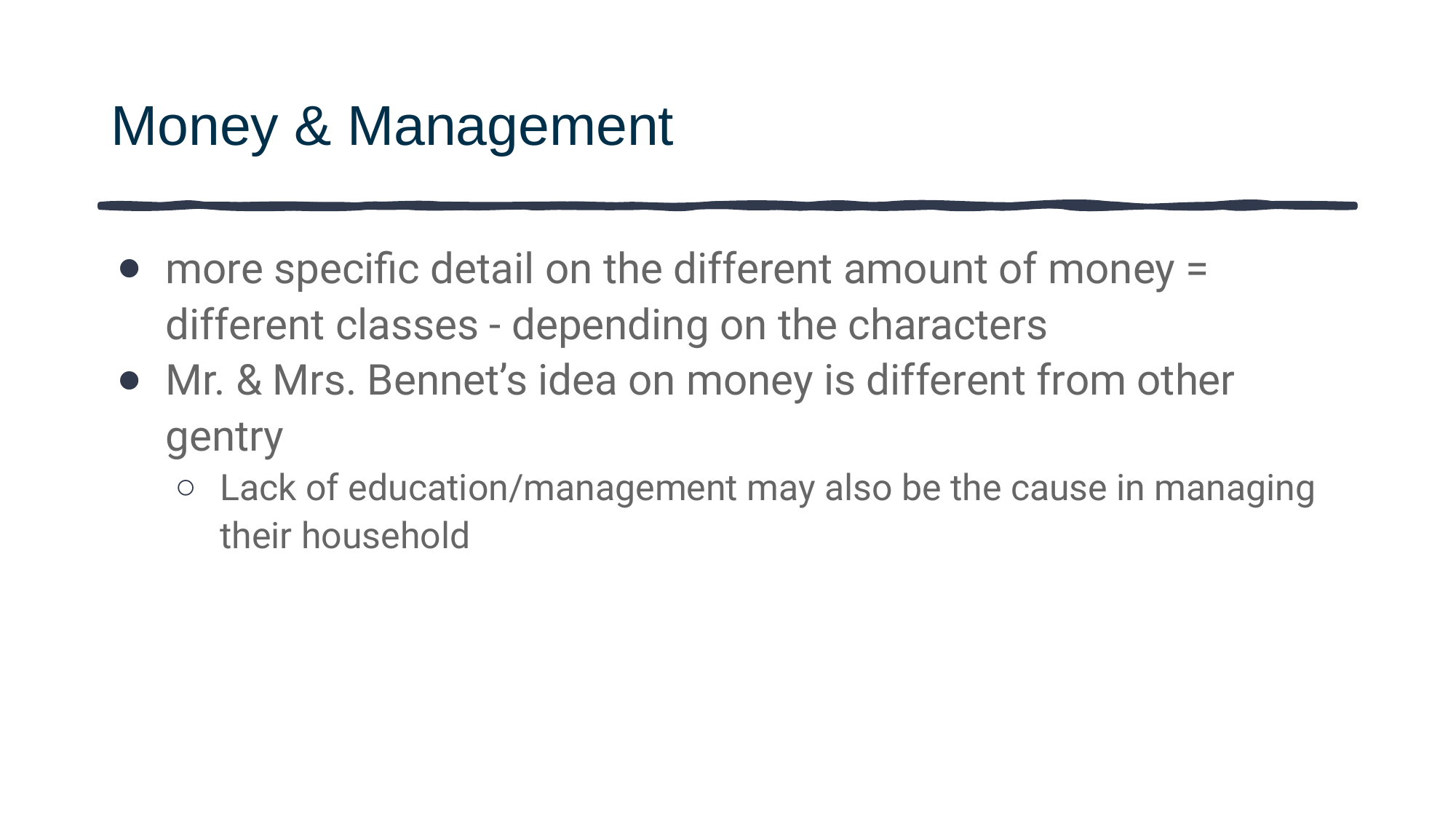

# Money & Management
more specific detail on the different amount of money = different classes - depending on the characters
Mr. & Mrs. Bennet’s idea on money is different from other gentry
Lack of education/management may also be the cause in managing their household